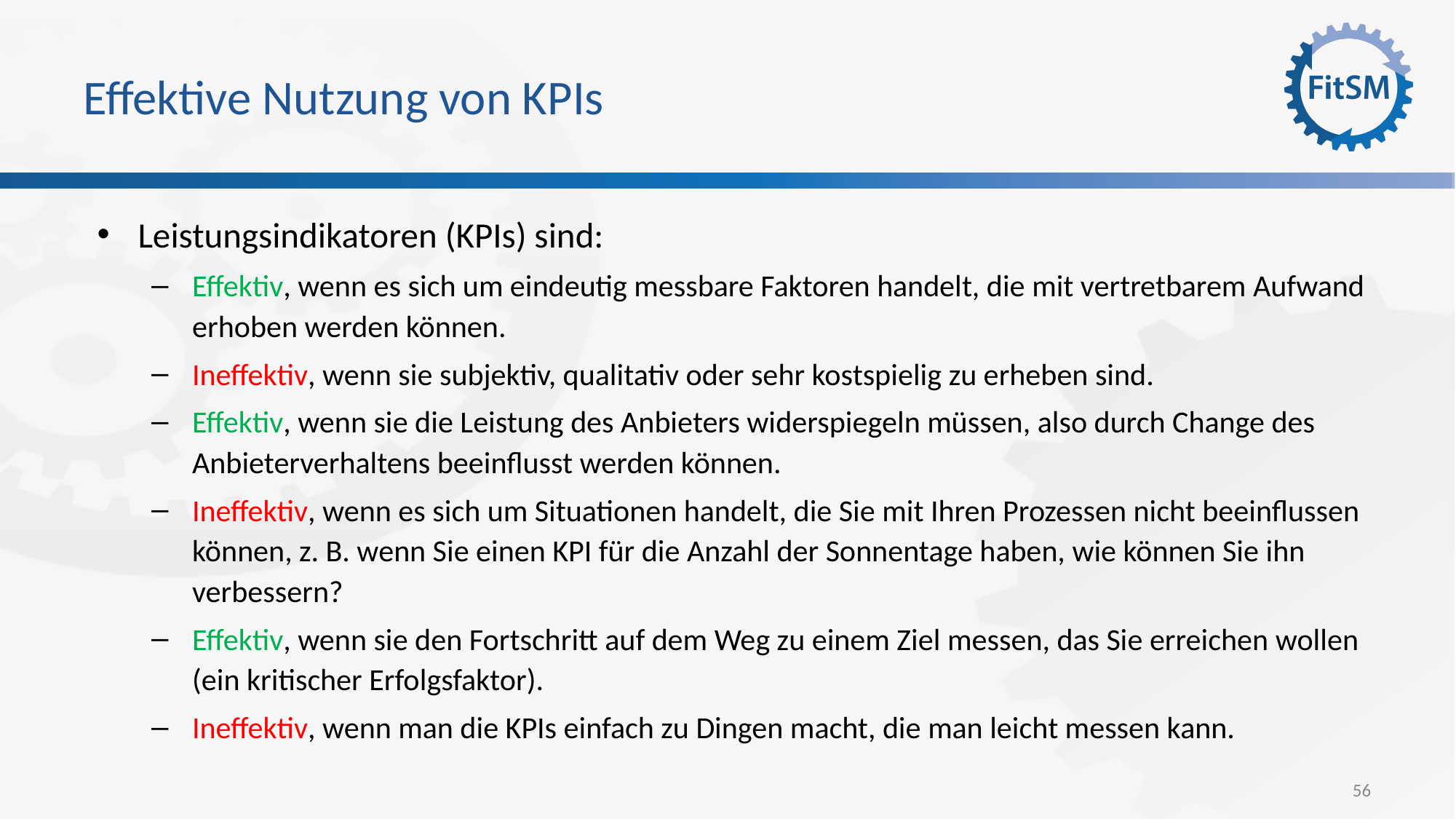

# Effektive Nutzung von KPIs
Leistungsindikatoren (KPIs) sind:
Effektiv, wenn es sich um eindeutig messbare Faktoren handelt, die mit vertretbarem Aufwand erhoben werden können.
Ineffektiv, wenn sie subjektiv, qualitativ oder sehr kostspielig zu erheben sind.
Effektiv, wenn sie die Leistung des Anbieters widerspiegeln müssen, also durch Change des Anbieterverhaltens beeinflusst werden können.
Ineffektiv, wenn es sich um Situationen handelt, die Sie mit Ihren Prozessen nicht beeinflussen können, z. B. wenn Sie einen KPI für die Anzahl der Sonnentage haben, wie können Sie ihn verbessern?
Effektiv, wenn sie den Fortschritt auf dem Weg zu einem Ziel messen, das Sie erreichen wollen (ein kritischer Erfolgsfaktor).
Ineffektiv, wenn man die KPIs einfach zu Dingen macht, die man leicht messen kann.

56